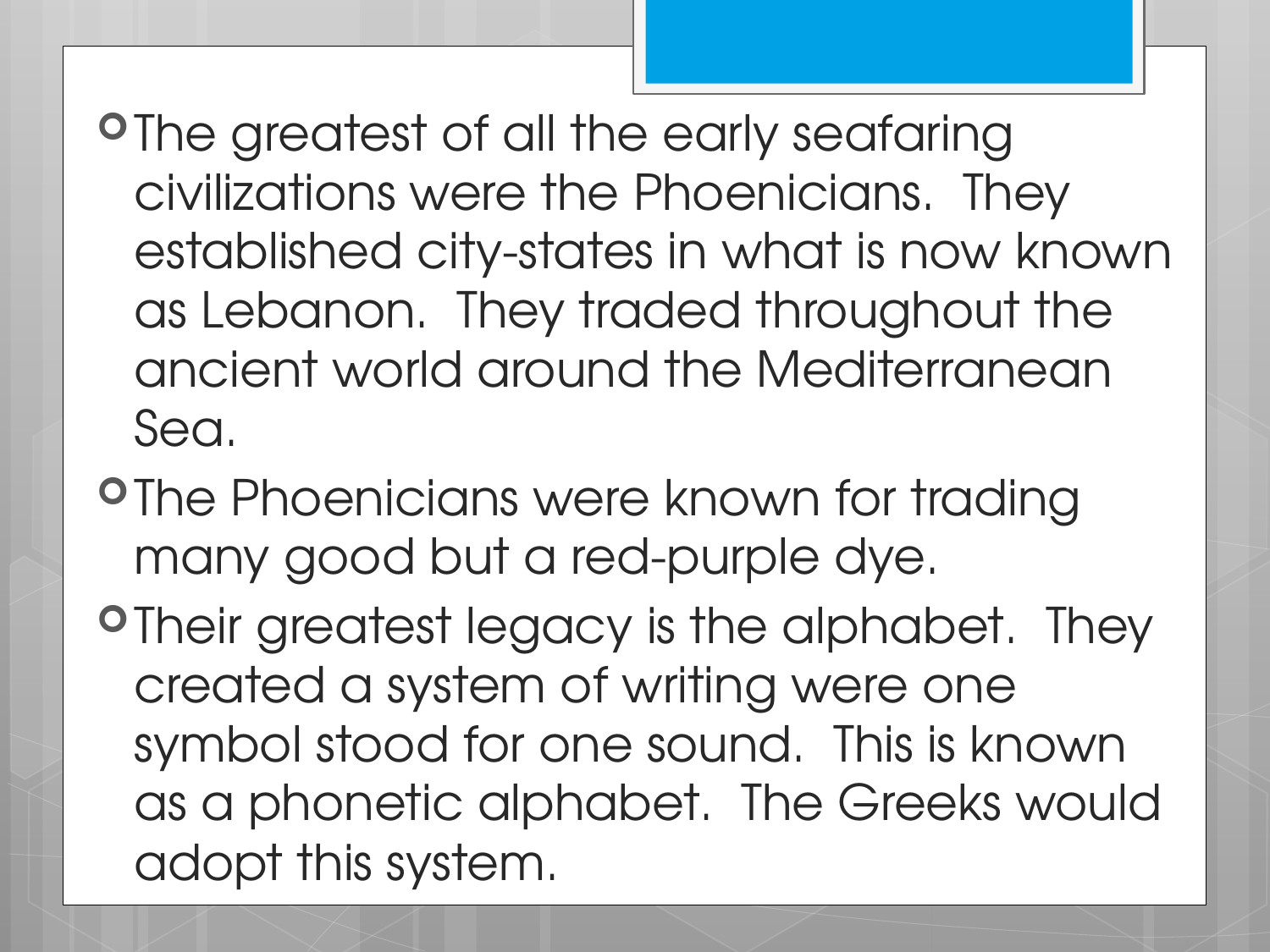

#
The greatest of all the early seafaring civilizations were the Phoenicians.  They established city-states in what is now known as Lebanon.  They traded throughout the ancient world around the Mediterranean Sea.
The Phoenicians were known for trading many good but a red-purple dye.
Their greatest legacy is the alphabet.  They created a system of writing were one symbol stood for one sound.  This is known as a phonetic alphabet.  The Greeks would adopt this system.